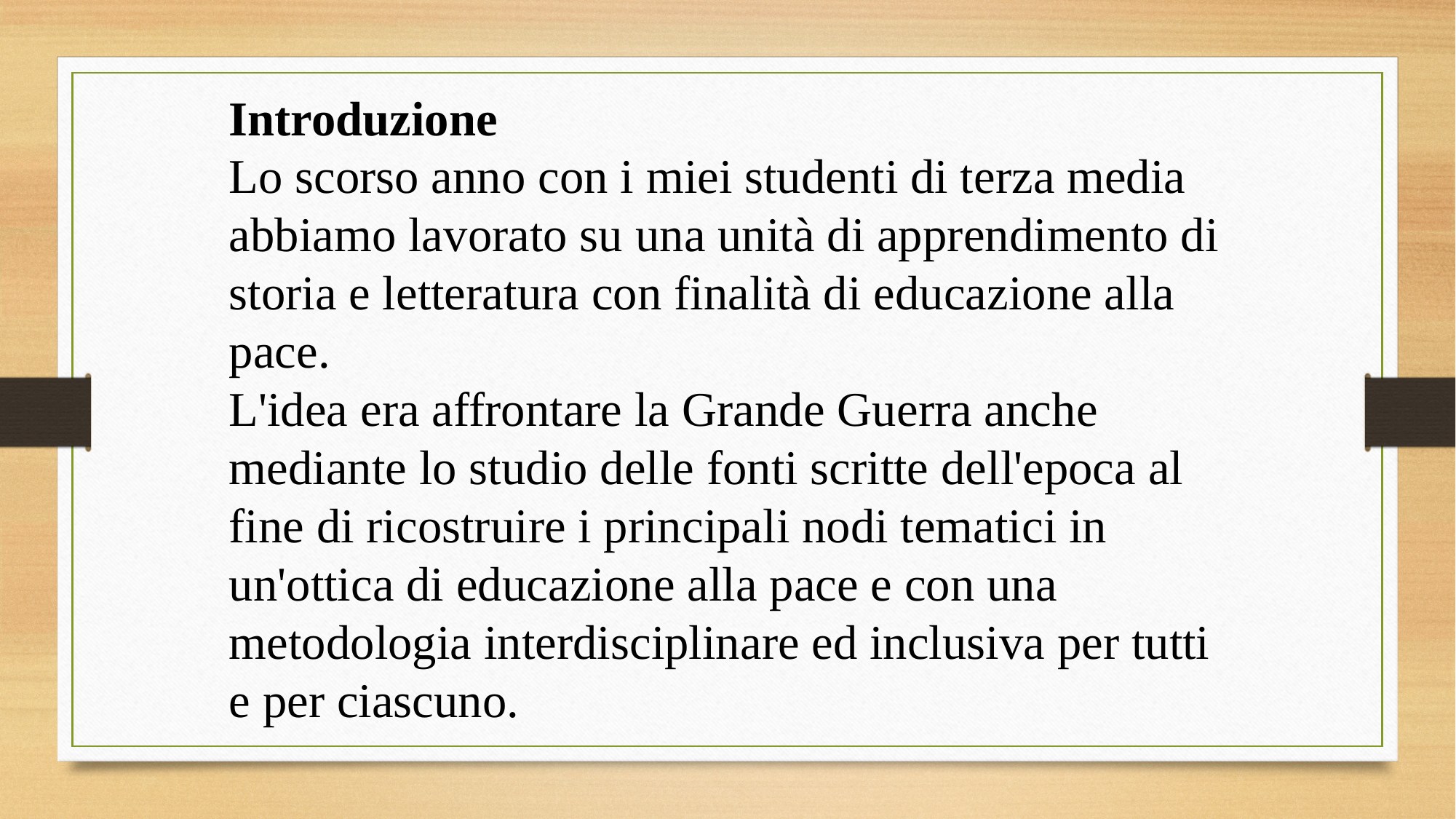

Introduzione
Lo scorso anno con i miei studenti di terza media abbiamo lavorato su una unità di apprendimento di storia e letteratura con finalità di educazione alla pace.
L'idea era affrontare la Grande Guerra anche mediante lo studio delle fonti scritte dell'epoca al fine di ricostruire i principali nodi tematici in un'ottica di educazione alla pace e con una metodologia interdisciplinare ed inclusiva per tutti e per ciascuno.